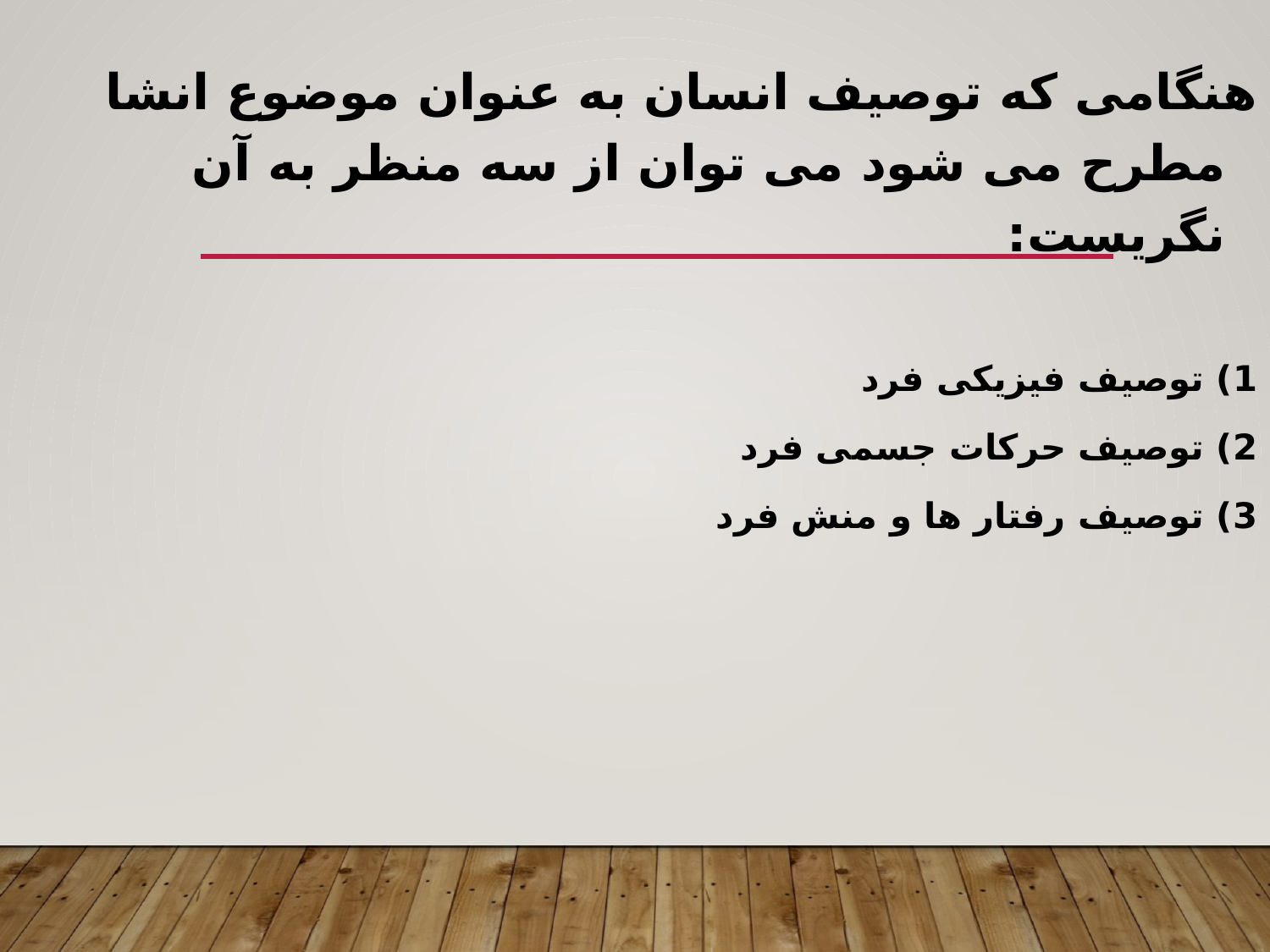

هنگامی که توصیف انسان به عنوان موضوع انشا مطرح می شود می توان از سه منظر به آن نگریست:

1) توصیف فیزیکی فرد
2) توصیف حرکات جسمی فرد
3) توصیف رفتار ها و منش فرد